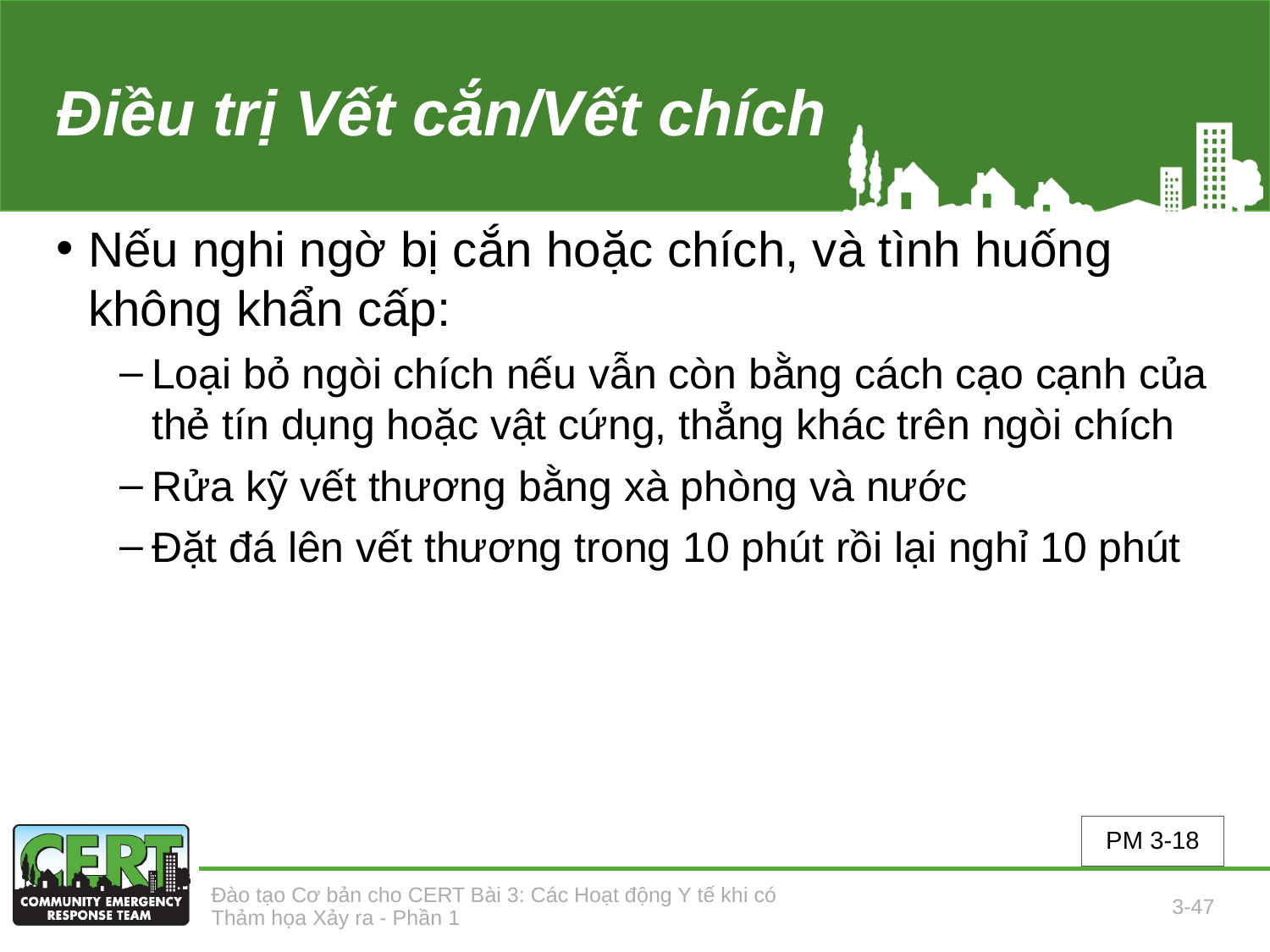

# Điều trị Vết cắn/Vết chích
Nếu nghi ngờ bị cắn hoặc chích, và tình huống không khẩn cấp:
Loại bỏ ngòi chích nếu vẫn còn bằng cách cạo cạnh của thẻ tín dụng hoặc vật cứng, thẳng khác trên ngòi chích
Rửa kỹ vết thương bằng xà phòng và nước
Đặt đá lên vết thương trong 10 phút rồi lại nghỉ 10 phút

PM 3-18
Đào tạo Cơ bản cho CERT Bài 3: Các Hoạt động Y tế khi có Thảm họa Xảy ra - Phần 1
3-47